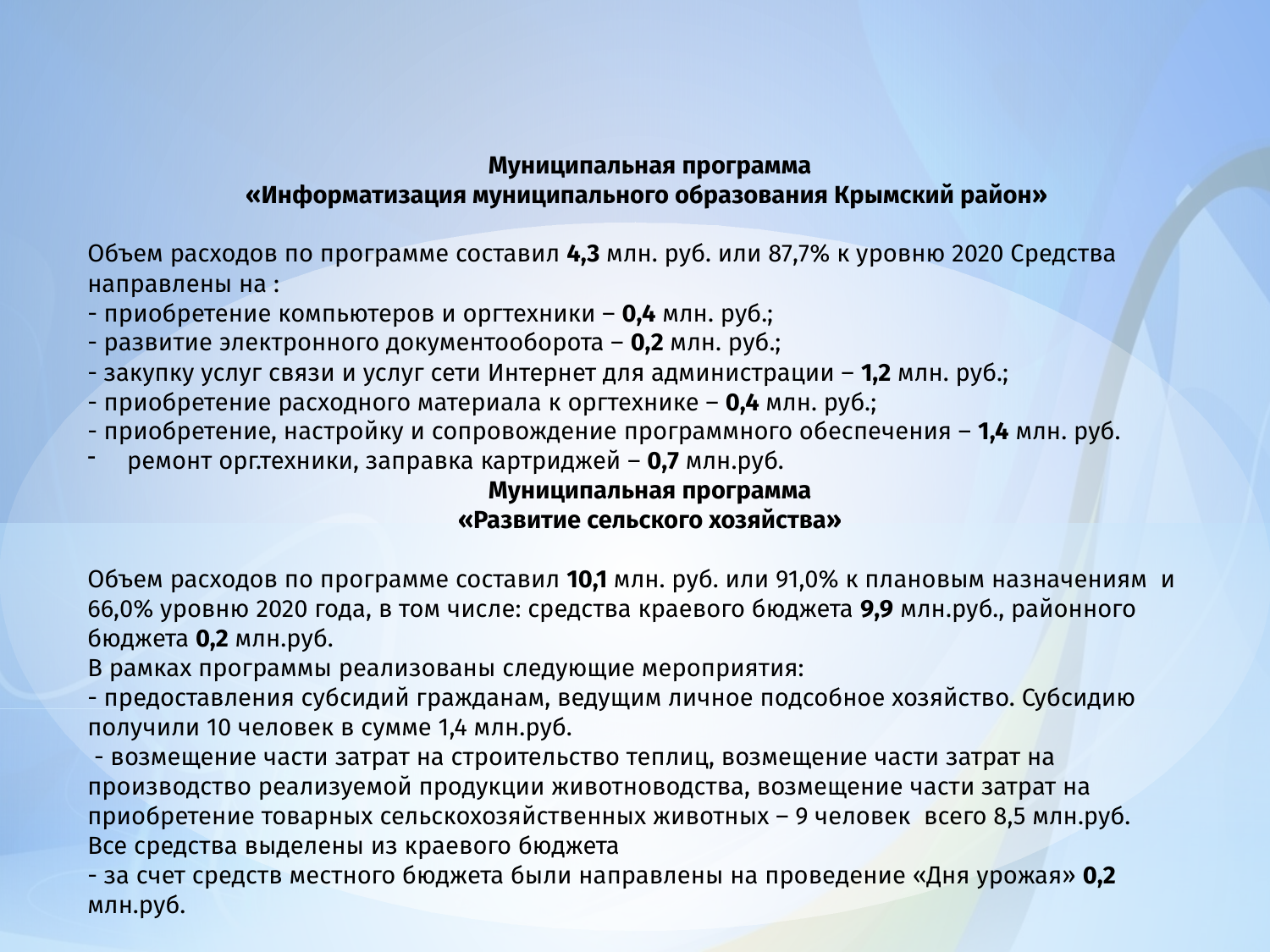

Муниципальная программа
«Информатизация муниципального образования Крымский район»

Объем расходов по программе составил 4,3 млн. руб. или 87,7% к уровню 2020 Средства направлены на :
- приобретение компьютеров и оргтехники – 0,4 млн. руб.;
- развитие электронного документооборота – 0,2 млн. руб.;
- закупку услуг связи и услуг сети Интернет для администрации – 1,2 млн. руб.;
- приобретение расходного материала к оргтехнике – 0,4 млн. руб.;
- приобретение, настройку и сопровождение программного обеспечения – 1,4 млн. руб.
ремонт орг.техники, заправка картриджей – 0,7 млн.руб.
Муниципальная программа
«Развитие сельского хозяйства»

Объем расходов по программе составил 10,1 млн. руб. или 91,0% к плановым назначениям  и 66,0% уровню 2020 года, в том числе: средства краевого бюджета 9,9 млн.руб., районного бюджета 0,2 млн.руб.
В рамках программы реализованы следующие мероприятия:
- предоставления субсидий гражданам, ведущим личное подсобное хозяйство. Субсидию получили 10 человек в сумме 1,4 млн.руб.
 - возмещение части затрат на строительство теплиц, возмещение части затрат на производство реализуемой продукции животноводства, возмещение части затрат на приобретение товарных сельскохозяйственных животных – 9 человек  всего 8,5 млн.руб.
Все средства выделены из краевого бюджета
- за счет средств местного бюджета были направлены на проведение «Дня урожая» 0,2 млн.руб.